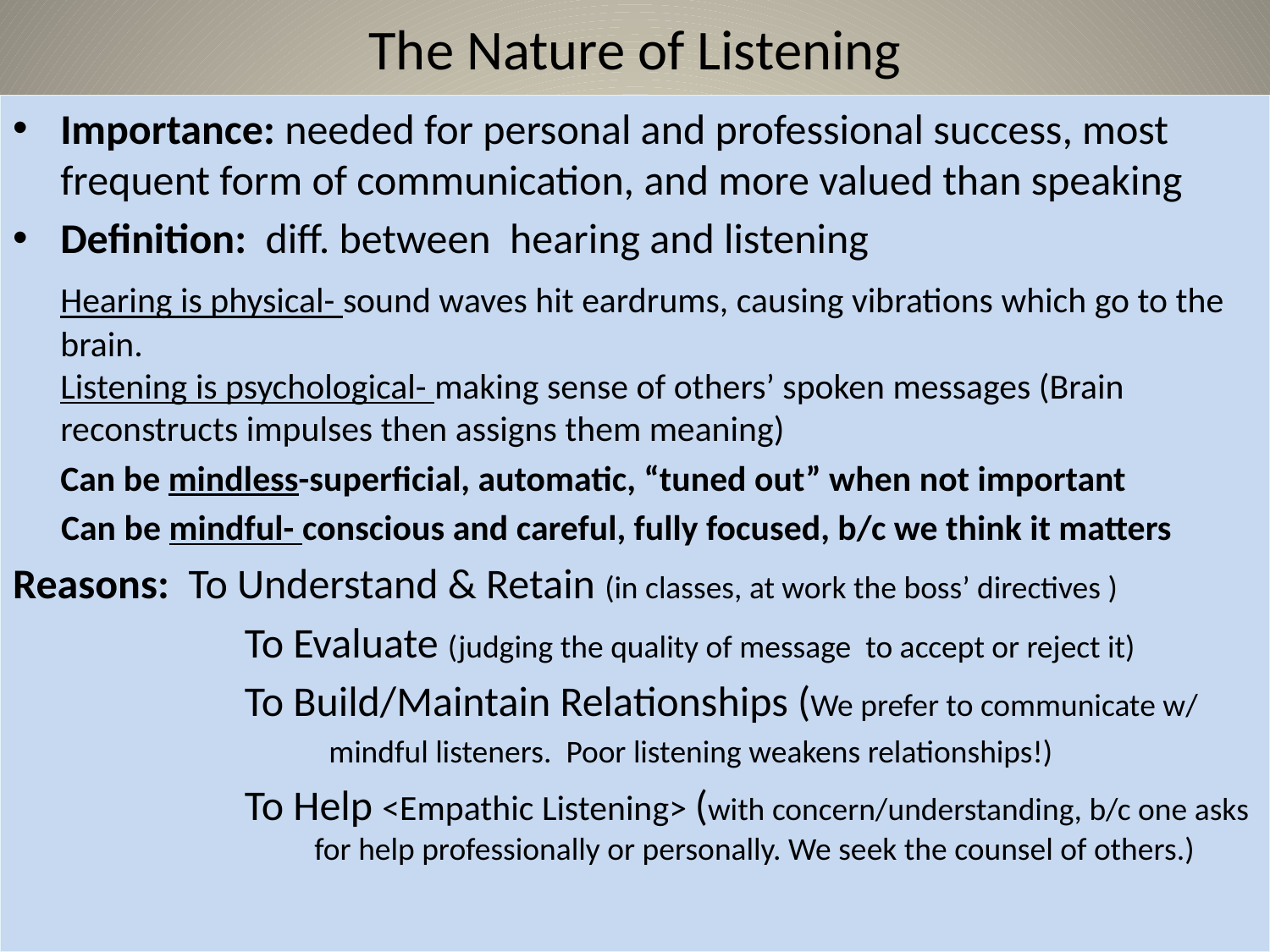

# The Nature of Listening
Importance: needed for personal and professional success, most frequent form of communication, and more valued than speaking
Definition:  diff. between  hearing and listening
	Hearing is physical- sound waves hit eardrums, causing vibrations which go to the brain.
Listening is psychological- making sense of others’ spoken messages (Brain reconstructs impulses then assigns them meaning)
	Can be mindless-superficial, automatic, “tuned out” when not important
      Can be mindful- conscious and careful, fully focused, b/c we think it matters
Reasons:  To Understand & Retain (in classes, at work the boss’ directives )
		      To Evaluate (judging the quality of message  to accept or reject it)
		      To Build/Maintain Relationships (We prefer to communicate w/
		 	  mindful listeners.  Poor listening weakens relationships!)
		      To Help <Empathic Listening> (with concern/understanding, b/c one asks 		for help professionally or personally. We seek the counsel of others.)